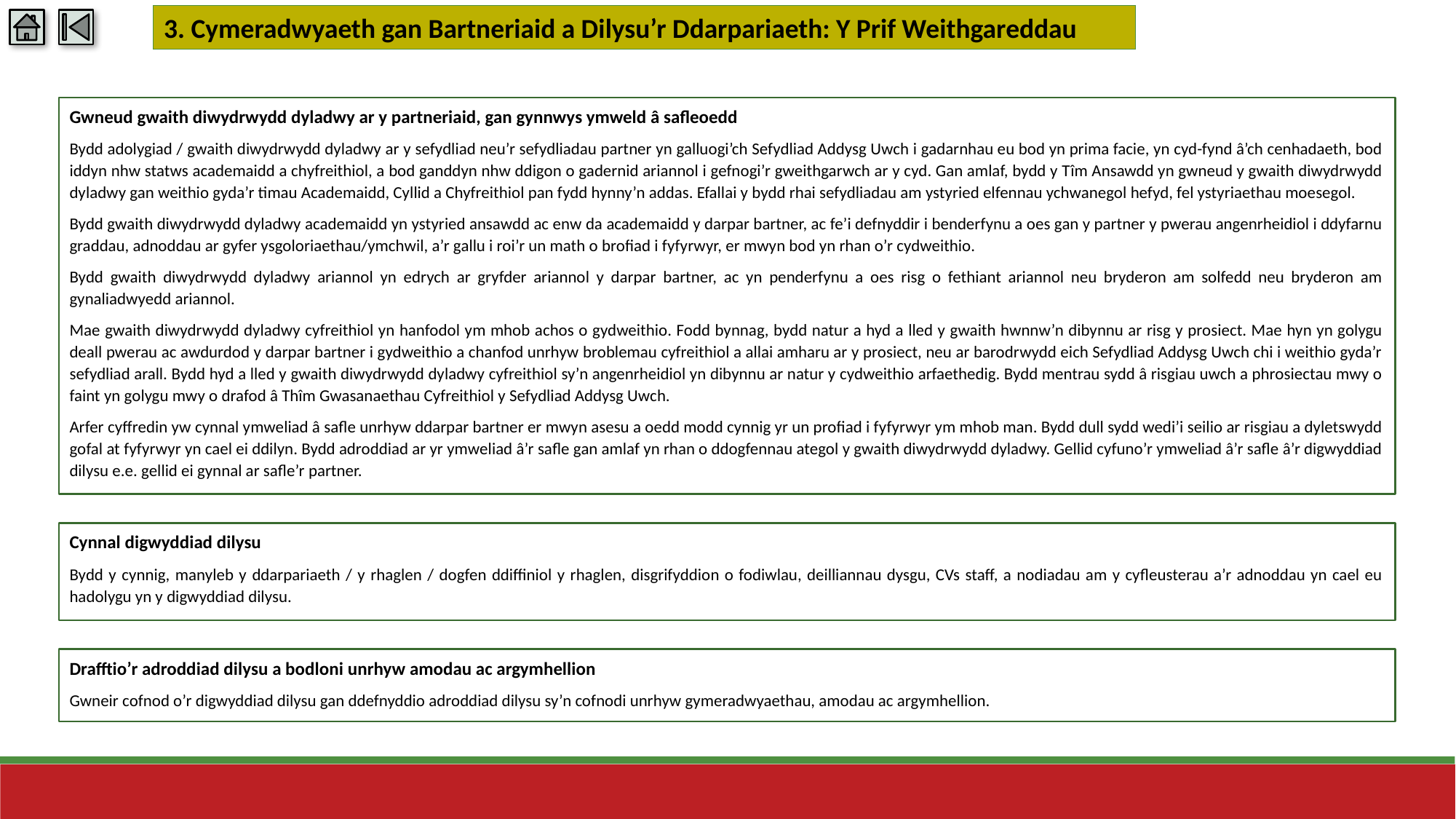

3. Cymeradwyaeth gan Bartneriaid a Dilysu’r Ddarpariaeth: Y Prif Weithgareddau

Gwneud gwaith diwydrwydd dyladwy ar y partneriaid, gan gynnwys ymweld â safleoedd
Bydd adolygiad / gwaith diwydrwydd dyladwy ar y sefydliad neu’r sefydliadau partner yn galluogi’ch Sefydliad Addysg Uwch i gadarnhau eu bod yn prima facie, yn cyd-fynd â’ch cenhadaeth, bod iddyn nhw statws academaidd a chyfreithiol, a bod ganddyn nhw ddigon o gadernid ariannol i gefnogi’r gweithgarwch ar y cyd. Gan amlaf, bydd y Tîm Ansawdd yn gwneud y gwaith diwydrwydd dyladwy gan weithio gyda’r timau Academaidd, Cyllid a Chyfreithiol pan fydd hynny’n addas. Efallai y bydd rhai sefydliadau am ystyried elfennau ychwanegol hefyd, fel ystyriaethau moesegol.
Bydd gwaith diwydrwydd dyladwy academaidd yn ystyried ansawdd ac enw da academaidd y darpar bartner, ac fe’i defnyddir i benderfynu a oes gan y partner y pwerau angenrheidiol i ddyfarnu graddau, adnoddau ar gyfer ysgoloriaethau/ymchwil, a’r gallu i roi’r un math o brofiad i fyfyrwyr, er mwyn bod yn rhan o’r cydweithio.
Bydd gwaith diwydrwydd dyladwy ariannol yn edrych ar gryfder ariannol y darpar bartner, ac yn penderfynu a oes risg o fethiant ariannol neu bryderon am solfedd neu bryderon am gynaliadwyedd ariannol.
Mae gwaith diwydrwydd dyladwy cyfreithiol yn hanfodol ym mhob achos o gydweithio. Fodd bynnag, bydd natur a hyd a lled y gwaith hwnnw’n dibynnu ar risg y prosiect. Mae hyn yn golygu deall pwerau ac awdurdod y darpar bartner i gydweithio a chanfod unrhyw broblemau cyfreithiol a allai amharu ar y prosiect, neu ar barodrwydd eich Sefydliad Addysg Uwch chi i weithio gyda’r sefydliad arall. Bydd hyd a lled y gwaith diwydrwydd dyladwy cyfreithiol sy’n angenrheidiol yn dibynnu ar natur y cydweithio arfaethedig. Bydd mentrau sydd â risgiau uwch a phrosiectau mwy o faint yn golygu mwy o drafod â Thîm Gwasanaethau Cyfreithiol y Sefydliad Addysg Uwch.
Arfer cyffredin yw cynnal ymweliad â safle unrhyw ddarpar bartner er mwyn asesu a oedd modd cynnig yr un profiad i fyfyrwyr ym mhob man. Bydd dull sydd wedi’i seilio ar risgiau a dyletswydd gofal at fyfyrwyr yn cael ei ddilyn. Bydd adroddiad ar yr ymweliad â’r safle gan amlaf yn rhan o ddogfennau ategol y gwaith diwydrwydd dyladwy. Gellid cyfuno’r ymweliad â’r safle â’r digwyddiad dilysu e.e. gellid ei gynnal ar safle’r partner.
Cynnal digwyddiad dilysu
Bydd y cynnig, manyleb y ddarpariaeth / y rhaglen / dogfen ddiffiniol y rhaglen, disgrifyddion o fodiwlau, deilliannau dysgu, CVs staff, a nodiadau am y cyfleusterau a’r adnoddau yn cael eu hadolygu yn y digwyddiad dilysu.
Drafftio’r adroddiad dilysu a bodloni unrhyw amodau ac argymhellion
Gwneir cofnod o’r digwyddiad dilysu gan ddefnyddio adroddiad dilysu sy’n cofnodi unrhyw gymeradwyaethau, amodau ac argymhellion.